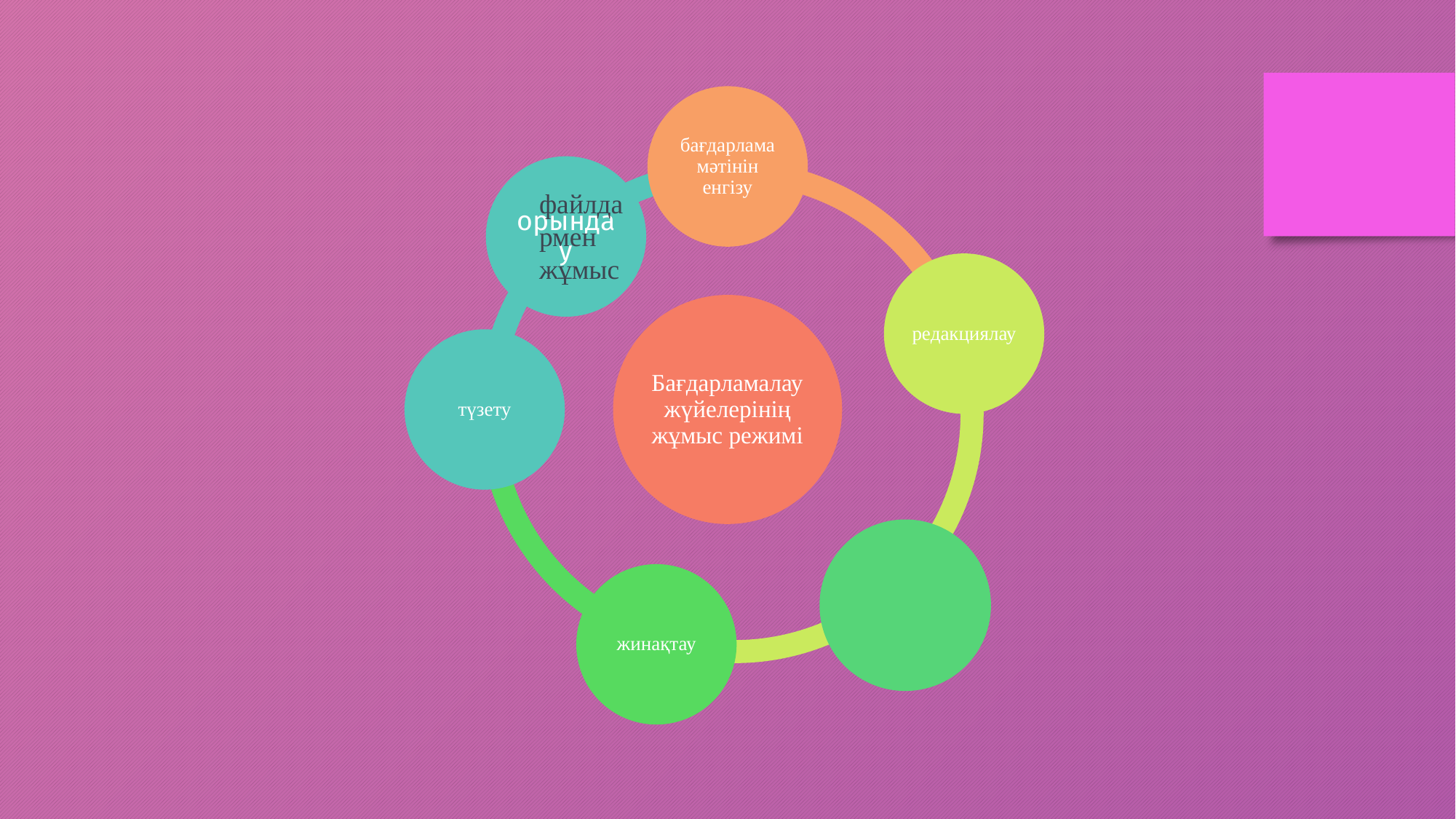

Бағдарламалау жүйелерінің жұмыс режимі
бағдарлама мәтінін енгізу
редакциялау
жинақтау
түзету

орындау
файлдармен жұмыс